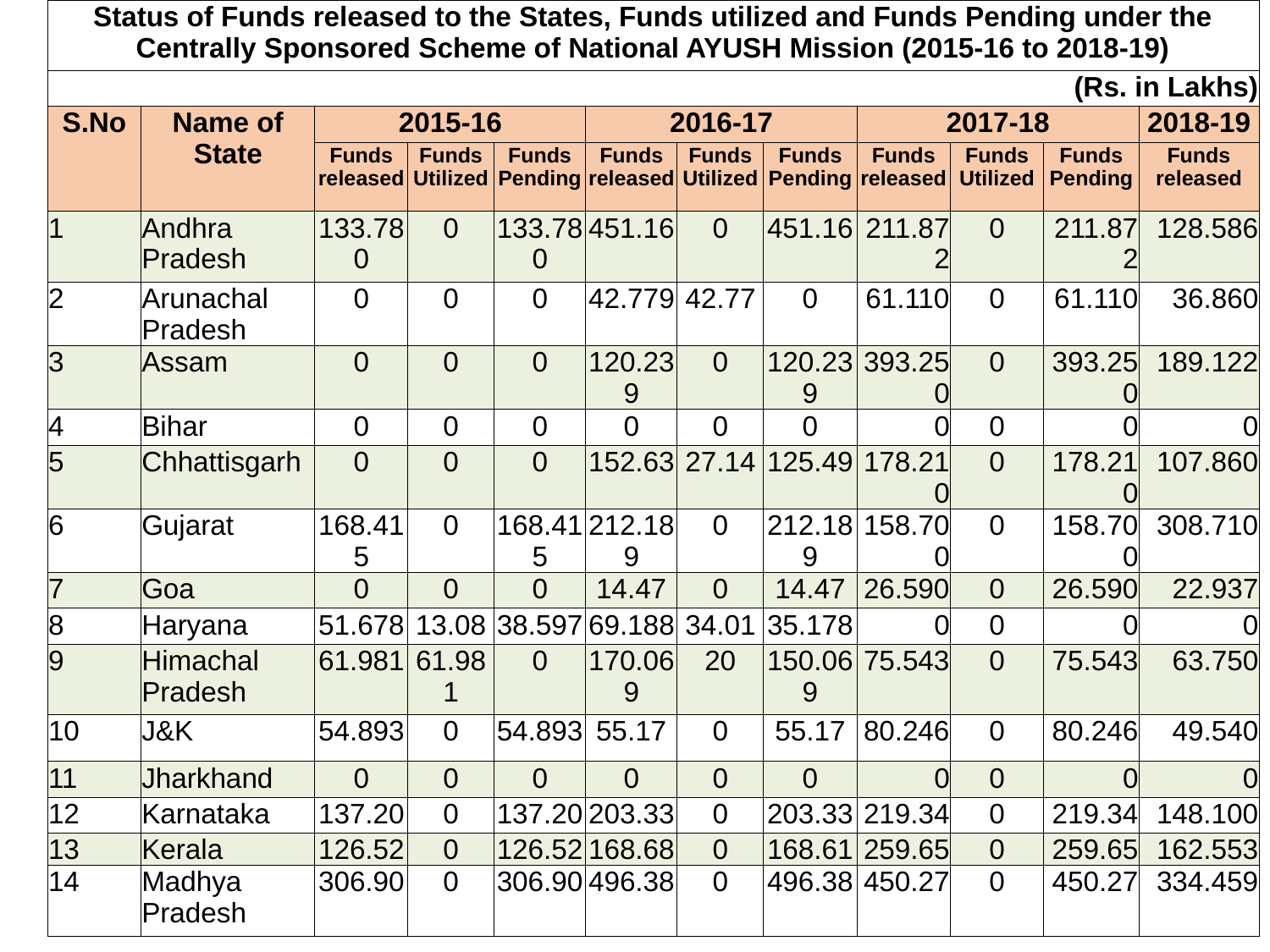

| Status of Funds released to the States, Funds utilized and Funds Pending under the Centrally Sponsored Scheme of National AYUSH Mission (2015-16 to 2018-19) |  |  |  |  |  |  |  |  |  |  |  |
| --- | --- | --- | --- | --- | --- | --- | --- | --- | --- | --- | --- |
| (Rs. in Lakhs) |  |  |  |  |  |  |  |  |  |  |  |
| S.No | Name of State | 2015-16 |  |  | 2016-17 |  |  | 2017-18 |  |  | 2018-19 |
|  |  | Funds released | Funds Utilized | Funds Pending | Funds released | Funds Utilized | Funds Pending | Funds released | Funds Utilized | Funds Pending | Funds released |
| 1 | Andhra Pradesh | 133.780 | 0 | 133.780 | 451.16 | 0 | 451.16 | 211.872 | 0 | 211.872 | 128.586 |
| 2 | Arunachal Pradesh | 0 | 0 | 0 | 42.779 | 42.77 | 0 | 61.110 | 0 | 61.110 | 36.860 |
| 3 | Assam | 0 | 0 | 0 | 120.239 | 0 | 120.239 | 393.250 | 0 | 393.250 | 189.122 |
| 4 | Bihar | 0 | 0 | 0 | 0 | 0 | 0 | 0 | 0 | 0 | 0 |
| 5 | Chhattisgarh | 0 | 0 | 0 | 152.63 | 27.14 | 125.49 | 178.210 | 0 | 178.210 | 107.860 |
| 6 | Gujarat | 168.415 | 0 | 168.415 | 212.189 | 0 | 212.189 | 158.700 | 0 | 158.700 | 308.710 |
| 7 | Goa | 0 | 0 | 0 | 14.47 | 0 | 14.47 | 26.590 | 0 | 26.590 | 22.937 |
| 8 | Haryana | 51.678 | 13.08 | 38.597 | 69.188 | 34.01 | 35.178 | 0 | 0 | 0 | 0 |
| 9 | Himachal Pradesh | 61.981 | 61.981 | 0 | 170.069 | 20 | 150.069 | 75.543 | 0 | 75.543 | 63.750 |
| 10 | J&K | 54.893 | 0 | 54.893 | 55.17 | 0 | 55.17 | 80.246 | 0 | 80.246 | 49.540 |
| 11 | Jharkhand | 0 | 0 | 0 | 0 | 0 | 0 | 0 | 0 | 0 | 0 |
| 12 | Karnataka | 137.20 | 0 | 137.20 | 203.33 | 0 | 203.33 | 219.34 | 0 | 219.34 | 148.100 |
| 13 | Kerala | 126.52 | 0 | 126.52 | 168.68 | 0 | 168.61 | 259.65 | 0 | 259.65 | 162.553 |
| 14 | Madhya Pradesh | 306.90 | 0 | 306.90 | 496.38 | 0 | 496.38 | 450.27 | 0 | 450.27 | 334.459 |